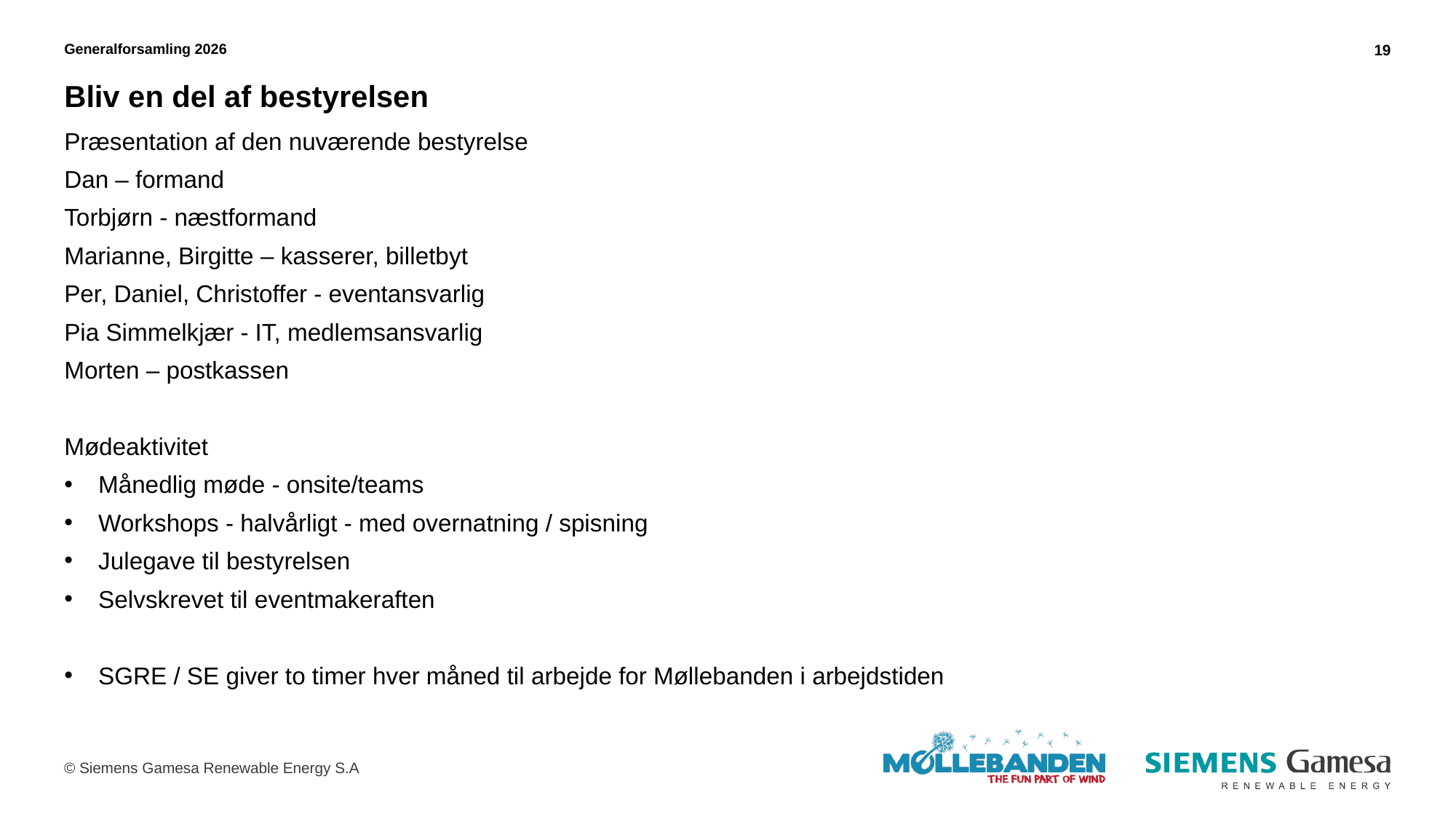

Generalforsamling 2026
19
# Bliv en del af bestyrelsen
Præsentation af den nuværende bestyrelse
Dan – formand
Torbjørn - næstformand
Marianne, Birgitte – kasserer, billetbyt
Per, Daniel, Christoffer - eventansvarlig
Pia Simmelkjær - IT, medlemsansvarlig
Morten – postkassen

Mødeaktivitet
Månedlig møde - onsite/teams
Workshops - halvårligt - med overnatning / spisning
Julegave til bestyrelsen
Selvskrevet til eventmakeraften

SGRE / SE giver to timer hver måned til arbejde for Møllebanden i arbejdstiden